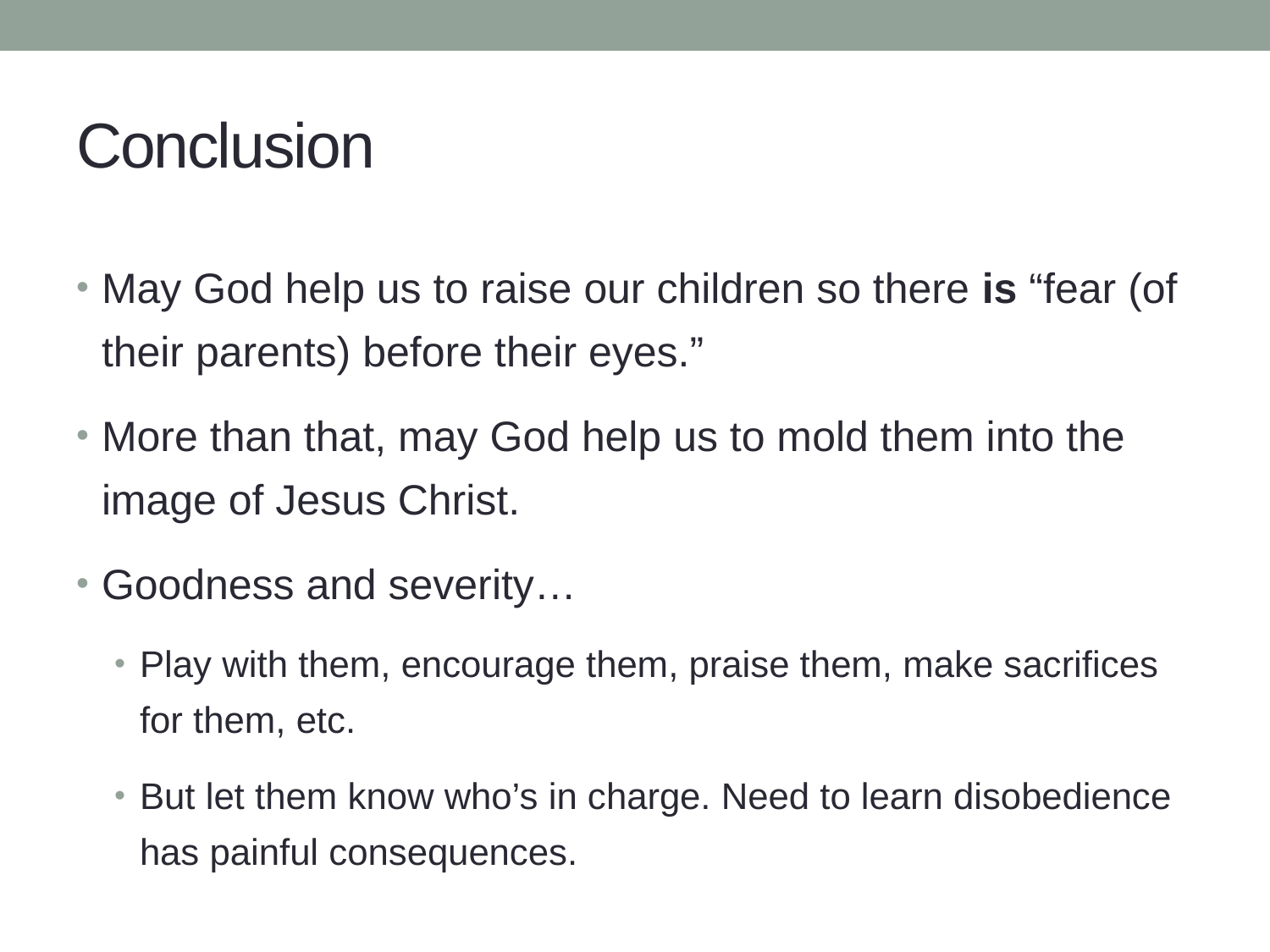

# Conclusion
May God help us to raise our children so there is “fear (of their parents) before their eyes.”
More than that, may God help us to mold them into the image of Jesus Christ.
Goodness and severity…
Play with them, encourage them, praise them, make sacrifices for them, etc.
But let them know who’s in charge. Need to learn disobedience has painful consequences.